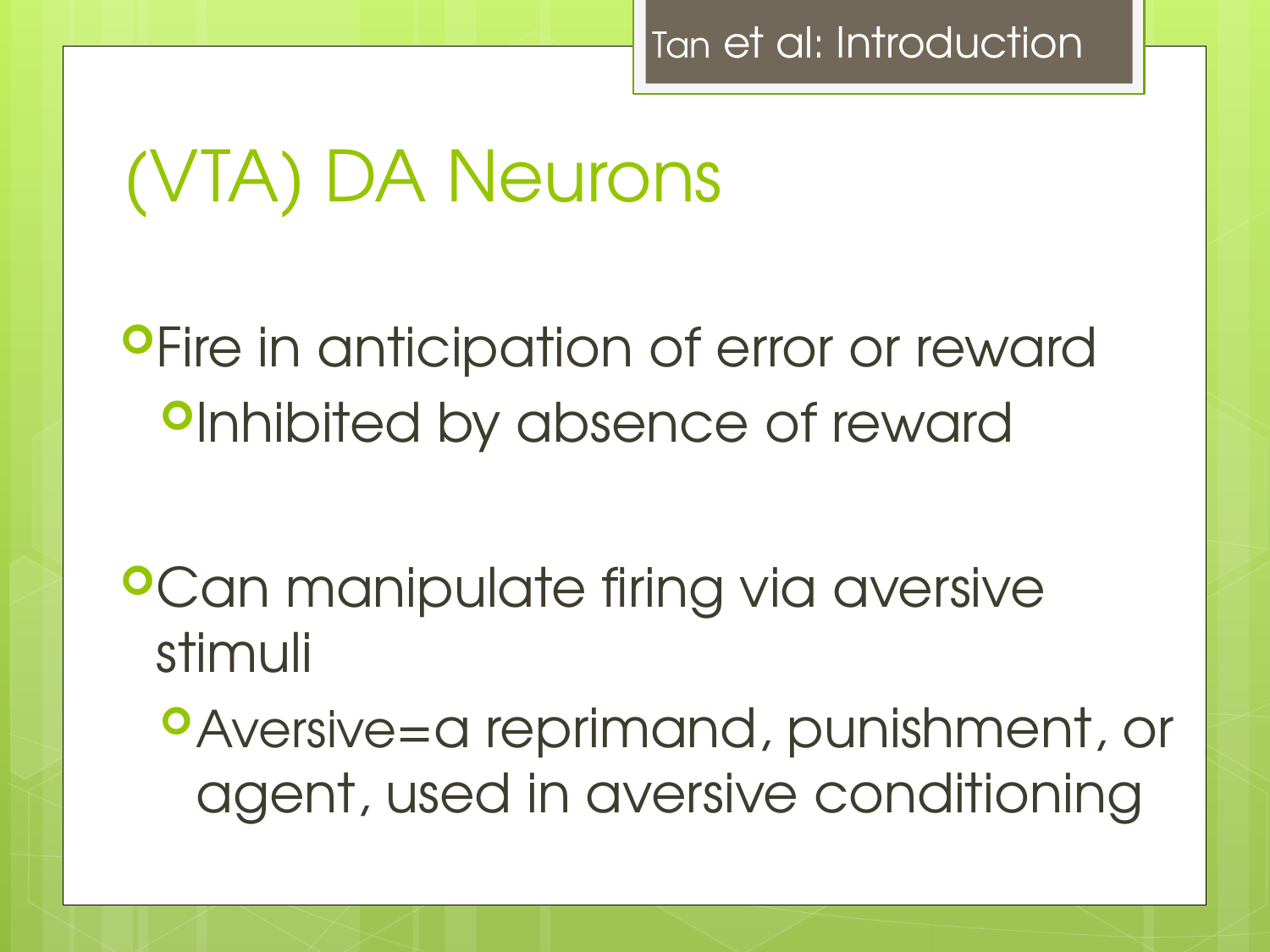

Tan et al: Introduction
# (VTA) DA Neurons
Fire in anticipation of error or reward
Inhibited by absence of reward

Can manipulate firing via aversive stimuli
Aversive=a reprimand, punishment, or agent, used in aversive conditioning